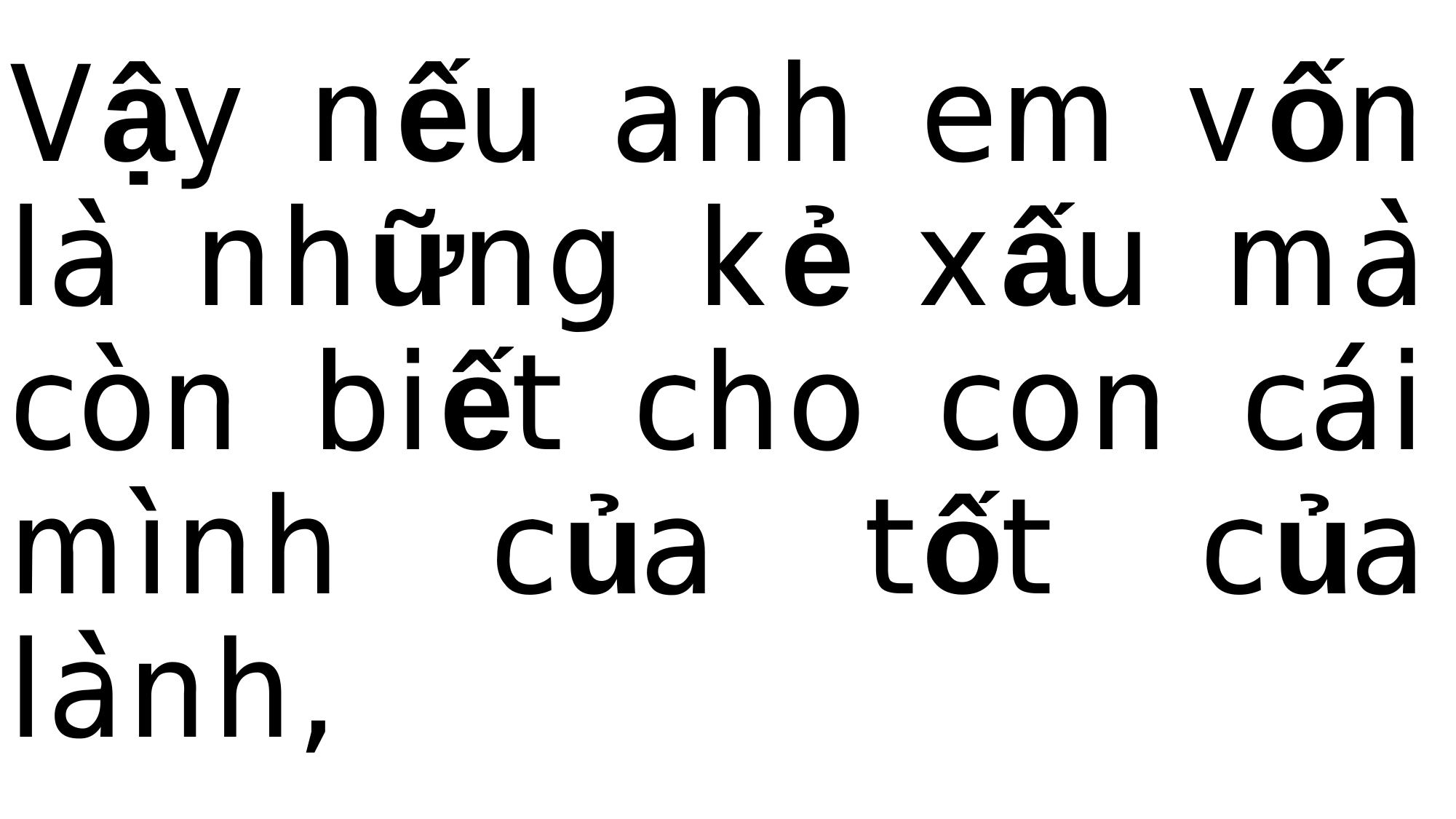

# Vậy nếu anh em vốn là những kẻ xấu mà còn biết cho con cái mình của tốt của lành,